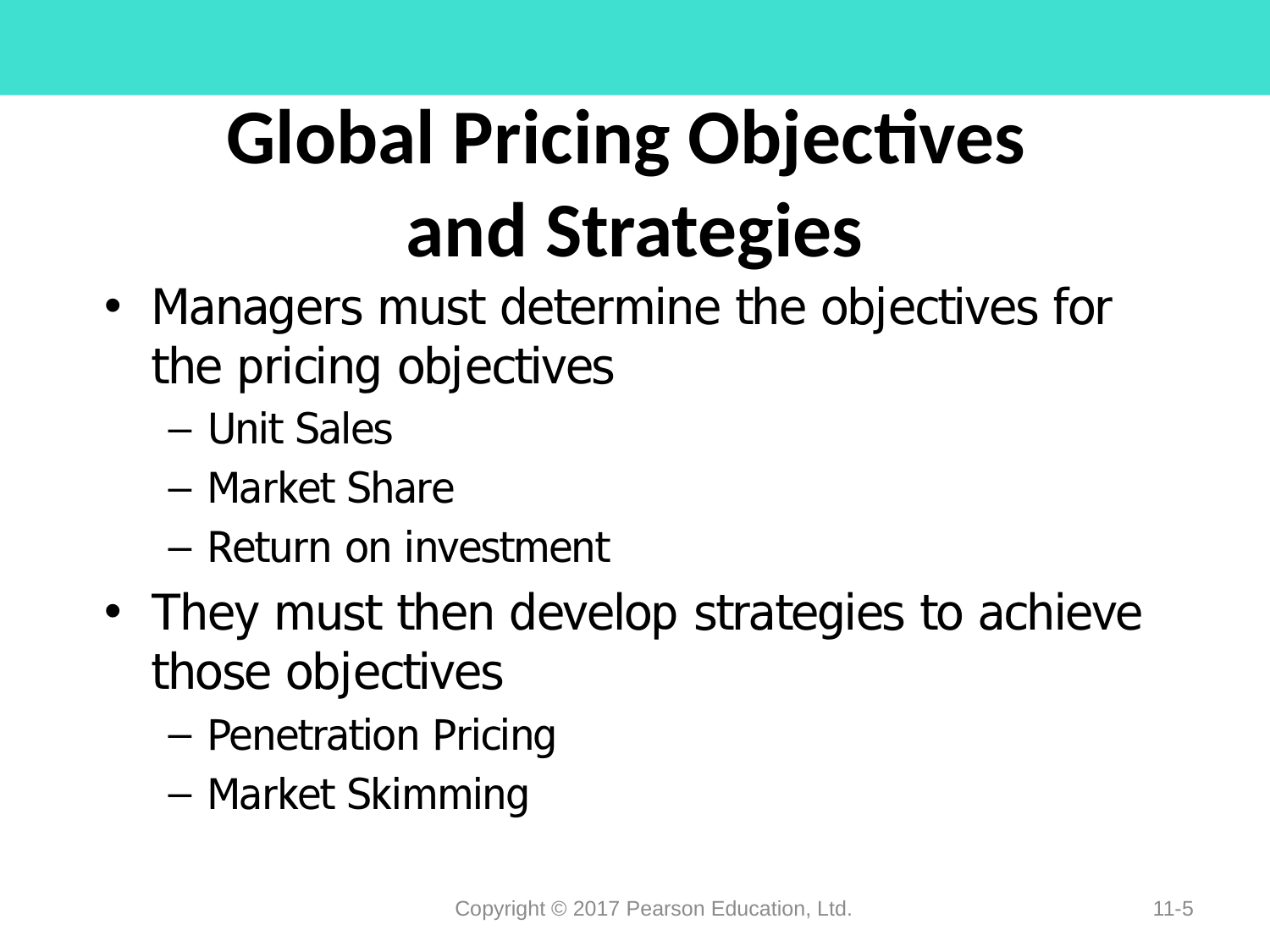

# Global Pricing Objectives and Strategies
Managers must determine the objectives for the pricing objectives
Unit Sales
Market Share
Return on investment
They must then develop strategies to achieve those objectives
Penetration Pricing
Market Skimming

Copyright © 2017 Pearson Education, Ltd.
11-5